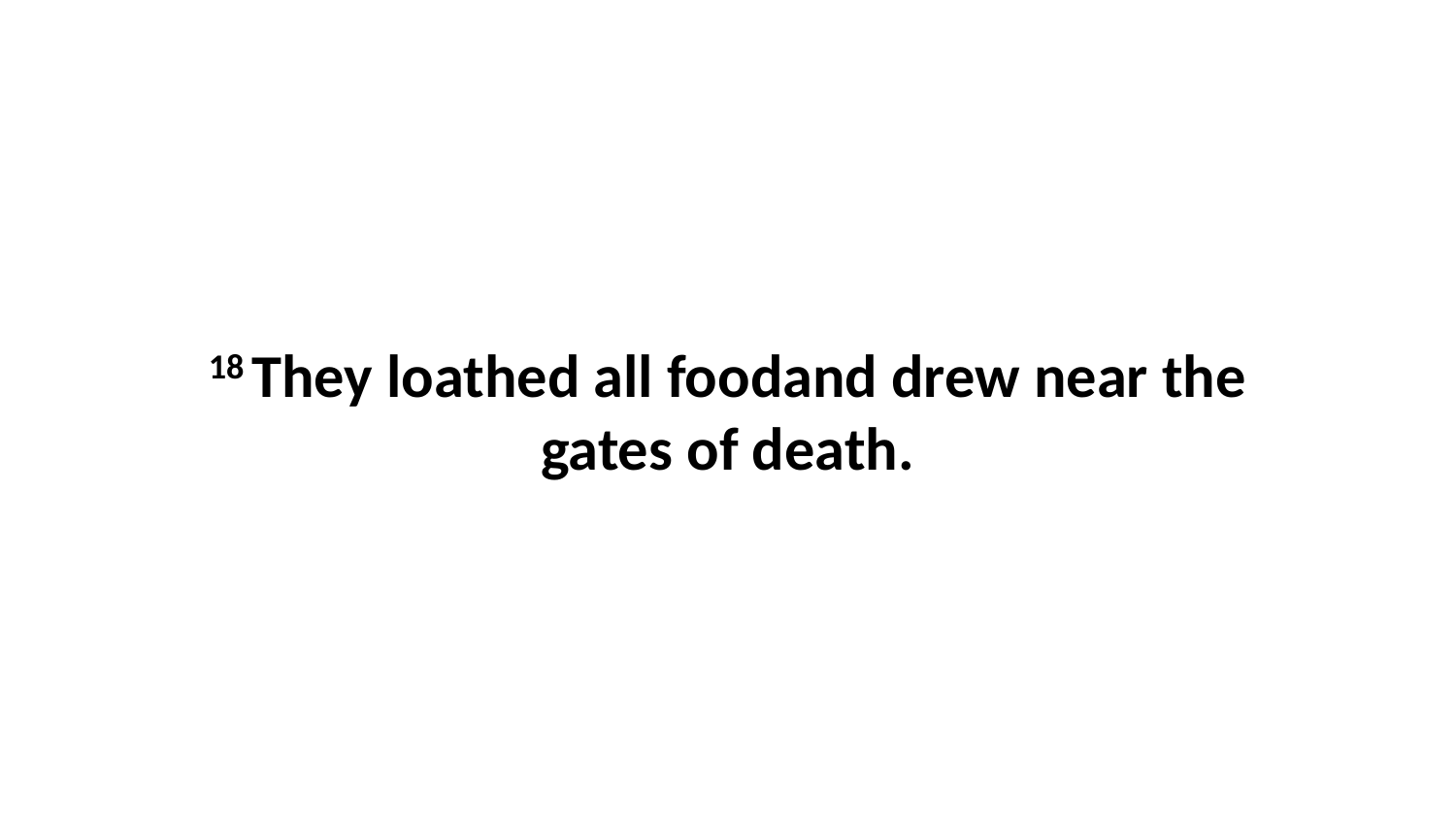

18 They loathed all foodand drew near the gates of death.